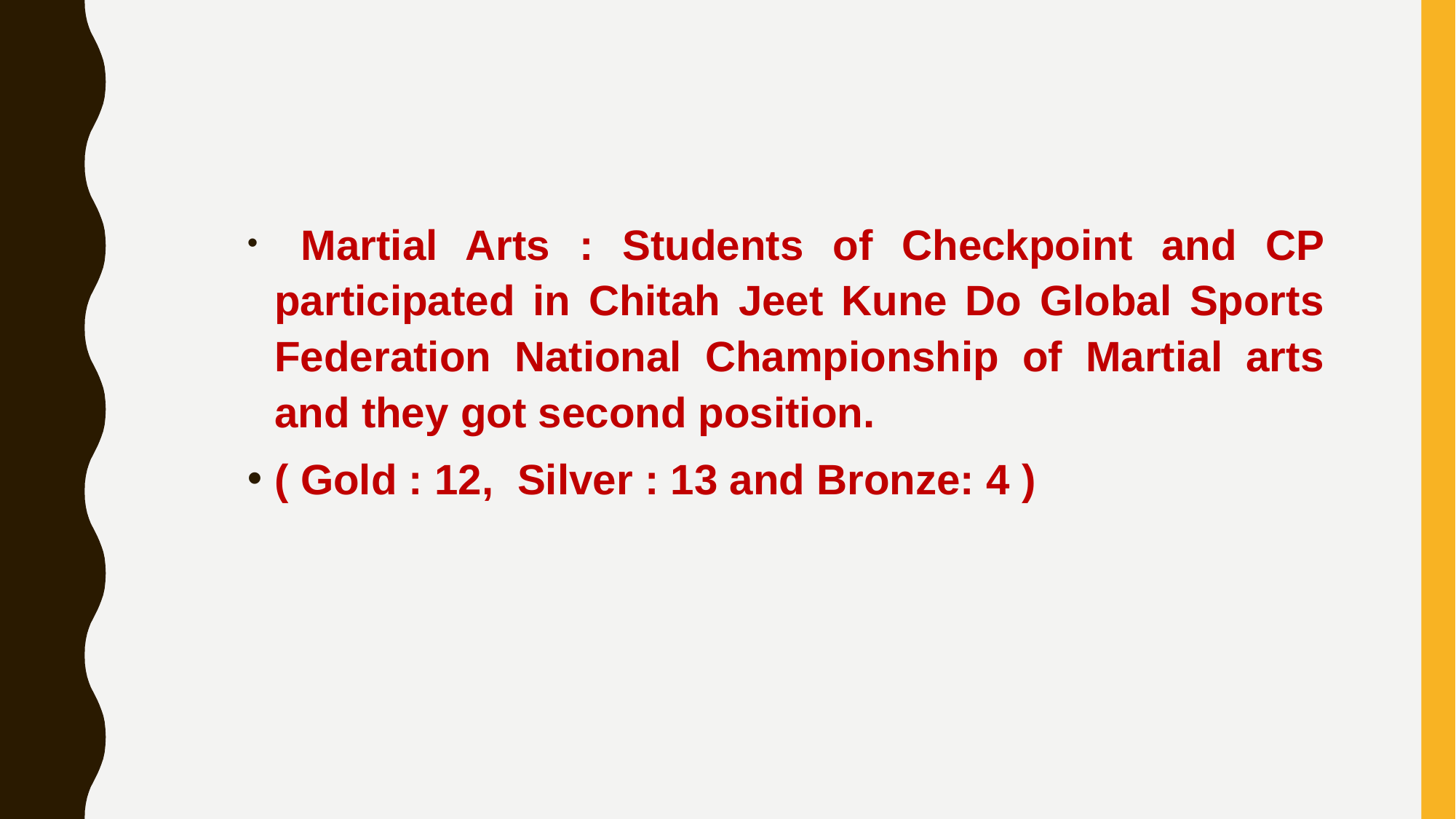

Martial Arts : Students of Checkpoint and CP participated in Chitah Jeet Kune Do Global Sports Federation National Championship of Martial arts and they got second position.
( Gold : 12,  Silver : 13 and Bronze: 4 )